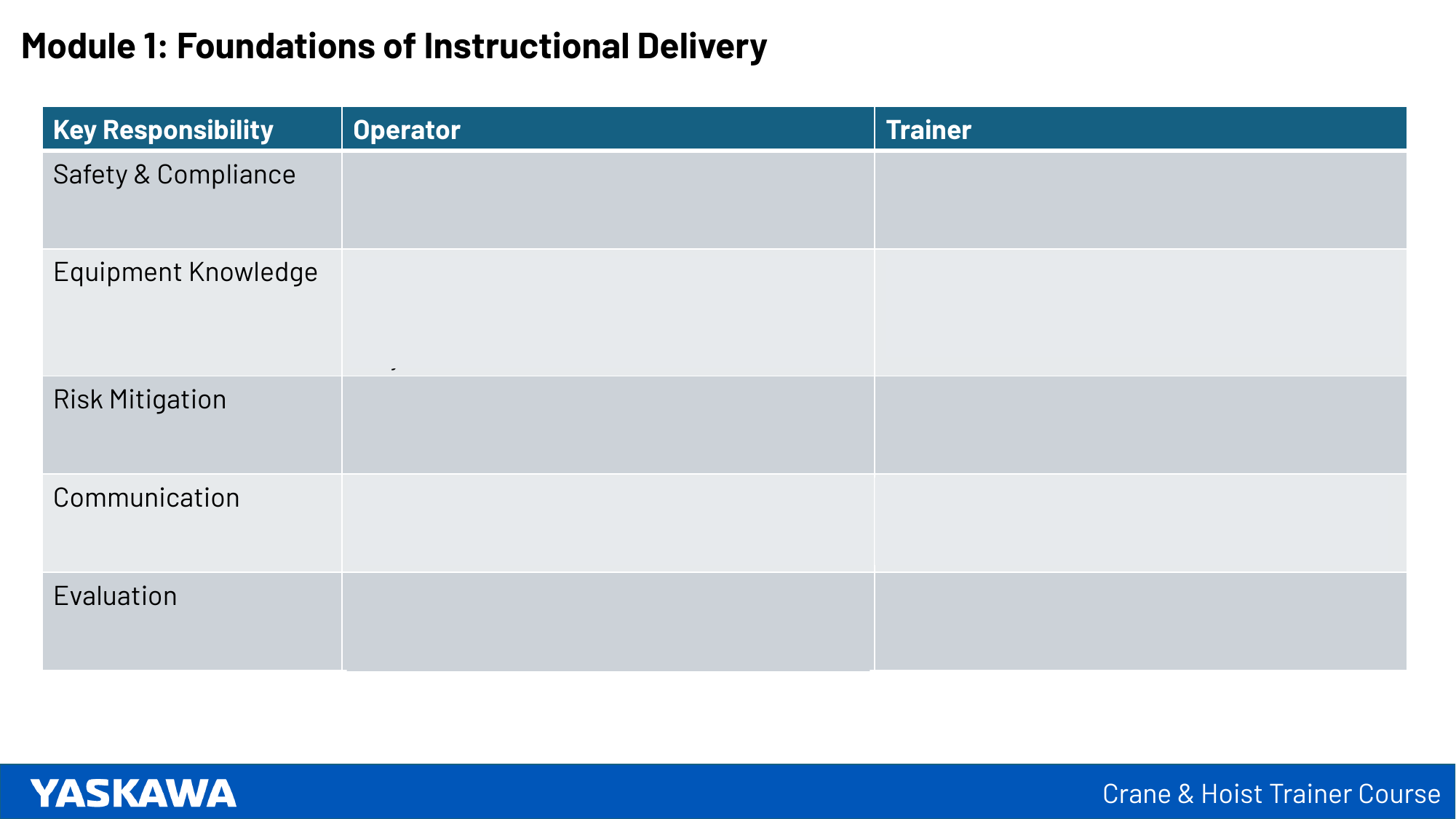

Module 1: Foundations of Instructional Delivery
| Key Responsibility | Operator | Trainer |
| --- | --- | --- |
| Safety & Compliance | Compliance for self and lift team, ensuring lift plan is flawless and the immediate path is clear | Focuses on compliance for others – identifying, correcting, and explaining why a trainee’s rigging or route path may be incorrect |
| Equipment Knowledge | Focuses on tacit execution – relying on lift plan/work instruction, muscle memory, personal experience, control of load using pendant or belly-box remote | Focuses on explicit delivery – breaking down complex physics, rigging angles, and maneuvers into clear, step-by-step instructions |
| Risk Mitigation | Active intervention – physically controlling the crane and hoist to avoid a hazard | Cooperative Oversight – allowing a trainee room to learn while knowing exactly when to step in before a mistake becomes a hazard |
| Communication | Operational directives – communicating directly with spotters and floor personnel to safely move the load | Used Adult Learning Theory to adapt to how different trainees process information (visual, verbal, hands-on) |
| Evaluation | Focuses on equipment readiness – verifying the crane, hoist, and rigging are safe to operate before starting production | Competency Verification – assessing if a trainee has truly mastered a skill or requires remediation before being signed off |